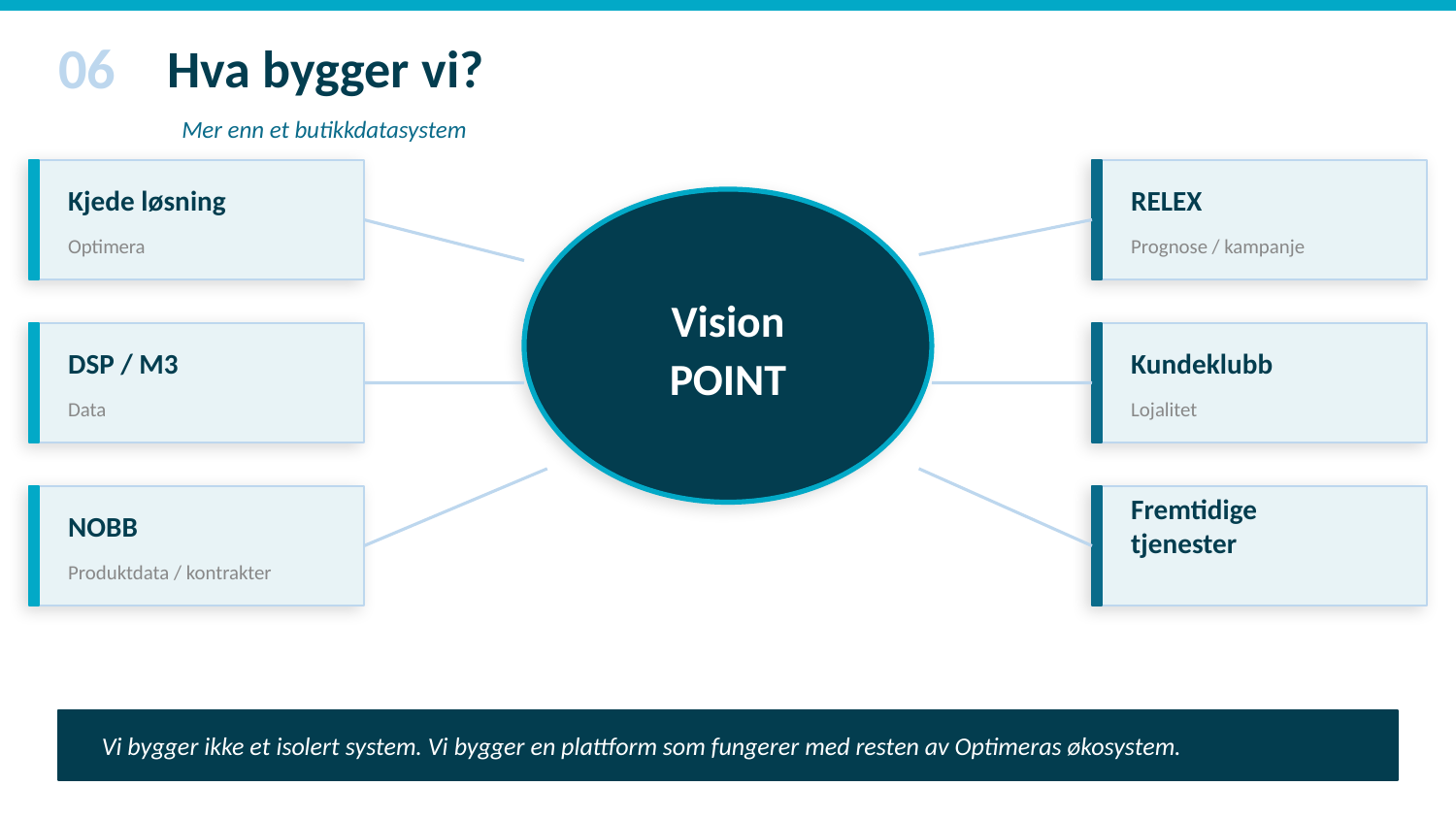

06
Hva bygger vi?
Mer enn et butikkdatasystem

Kjede løsning
RELEX

Vision
POINT

Optimera
Prognose / kampanje

DSP / M3
Kundeklubb

Data
Lojalitet

NOBB
Fremtidige
tjenester
Produktdata / kontrakter

Vi bygger ikke et isolert system. Vi bygger en plattform som fungerer med resten av Optimeras økosystem.